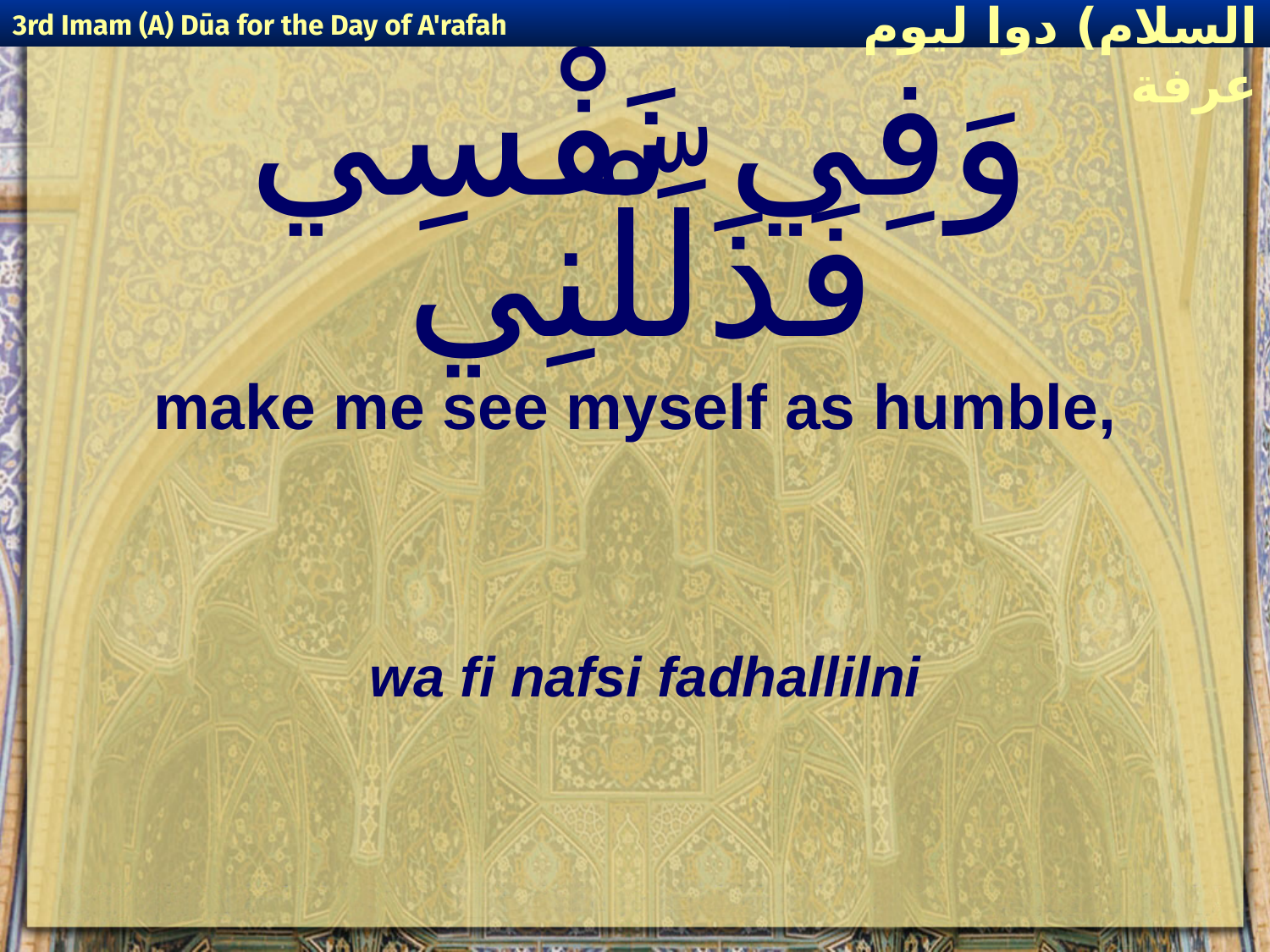

3rd Imam (A) Dūa for the Day of A'rafah
إمام حسين(عليه السلام) دوا ليوم عرفة
# وَفِي نَفْسِي فَذَلِّلْنِي
make me see myself as humble,
wa fi nafsi fadhallilni